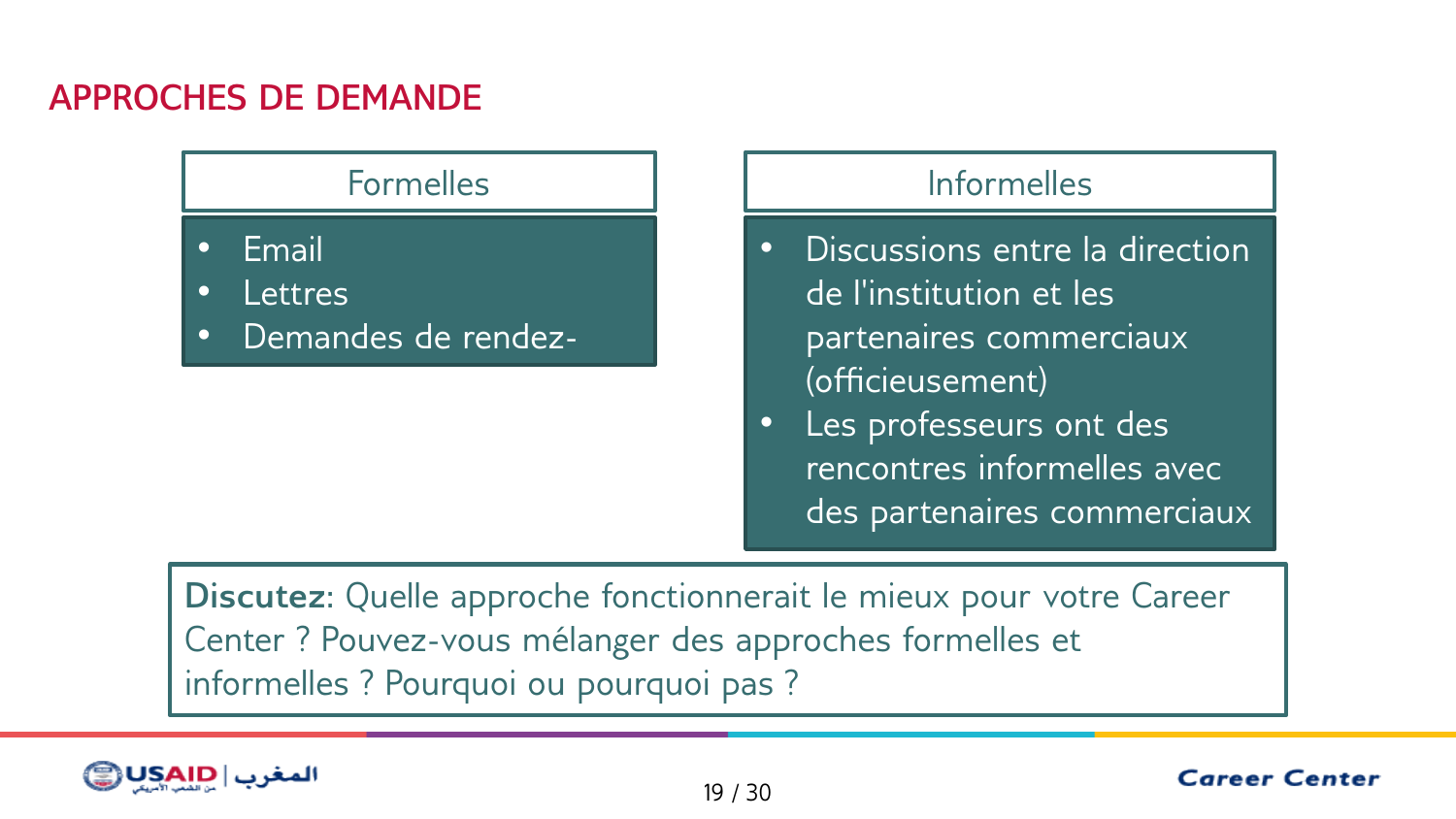

APPROCHES DE DEMANDE
Formelles
Informelles
Email
Lettres
Demandes de rendez-vous
Discussions entre la direction de l'institution et les partenaires commerciaux (officieusement)
Les professeurs ont des rencontres informelles avec des partenaires commerciaux
Discutez: Quelle approche fonctionnerait le mieux pour votre Career Center ? Pouvez-vous mélanger des approches formelles et informelles ? Pourquoi ou pourquoi pas ?
19 / 30